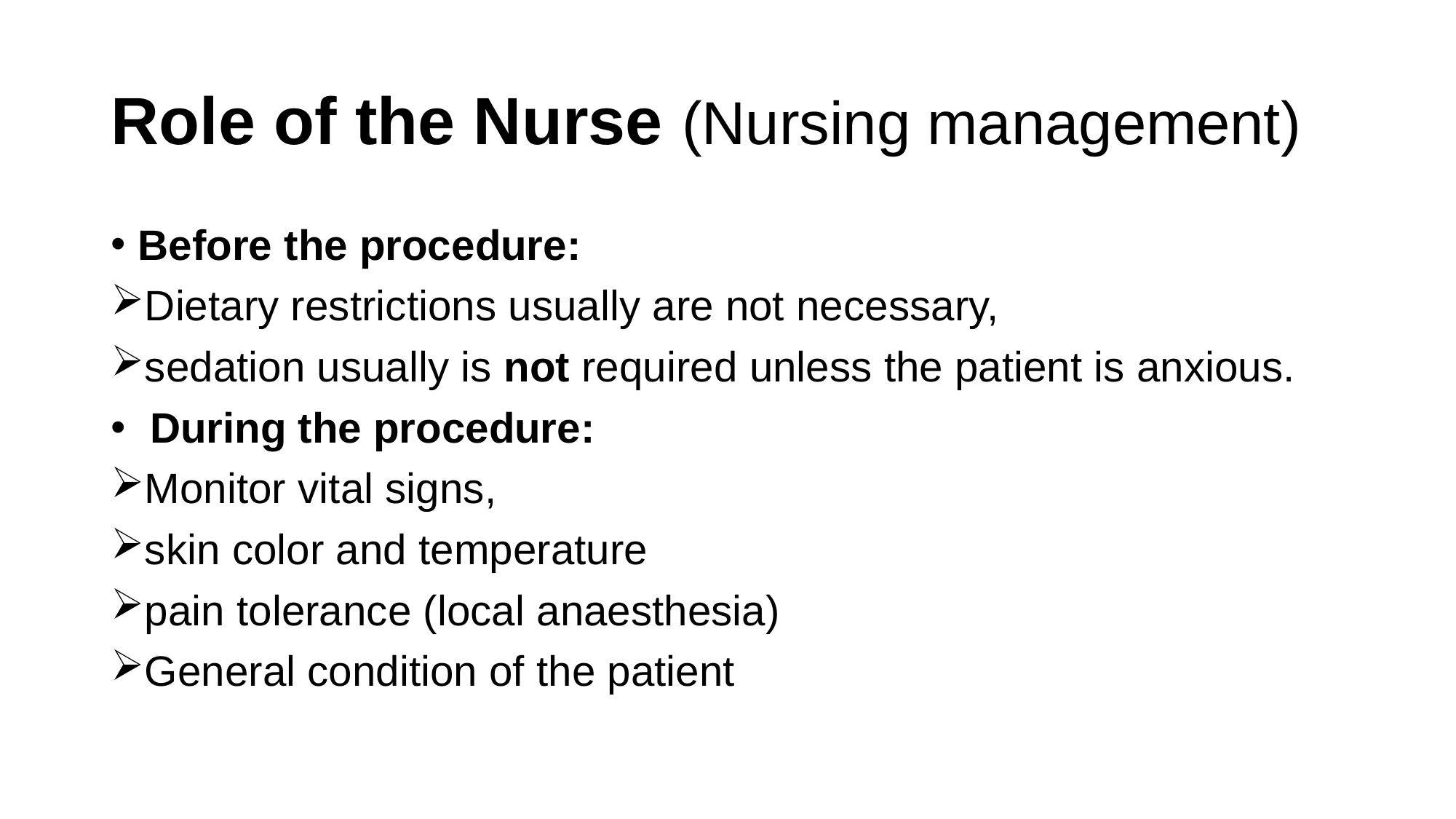

# Role of the Nurse (Nursing management)
Before the procedure:
Dietary restrictions usually are not necessary,
sedation usually is not required unless the patient is anxious.
 During the procedure:
Monitor vital signs,
skin color and temperature
pain tolerance (local anaesthesia)
General condition of the patient